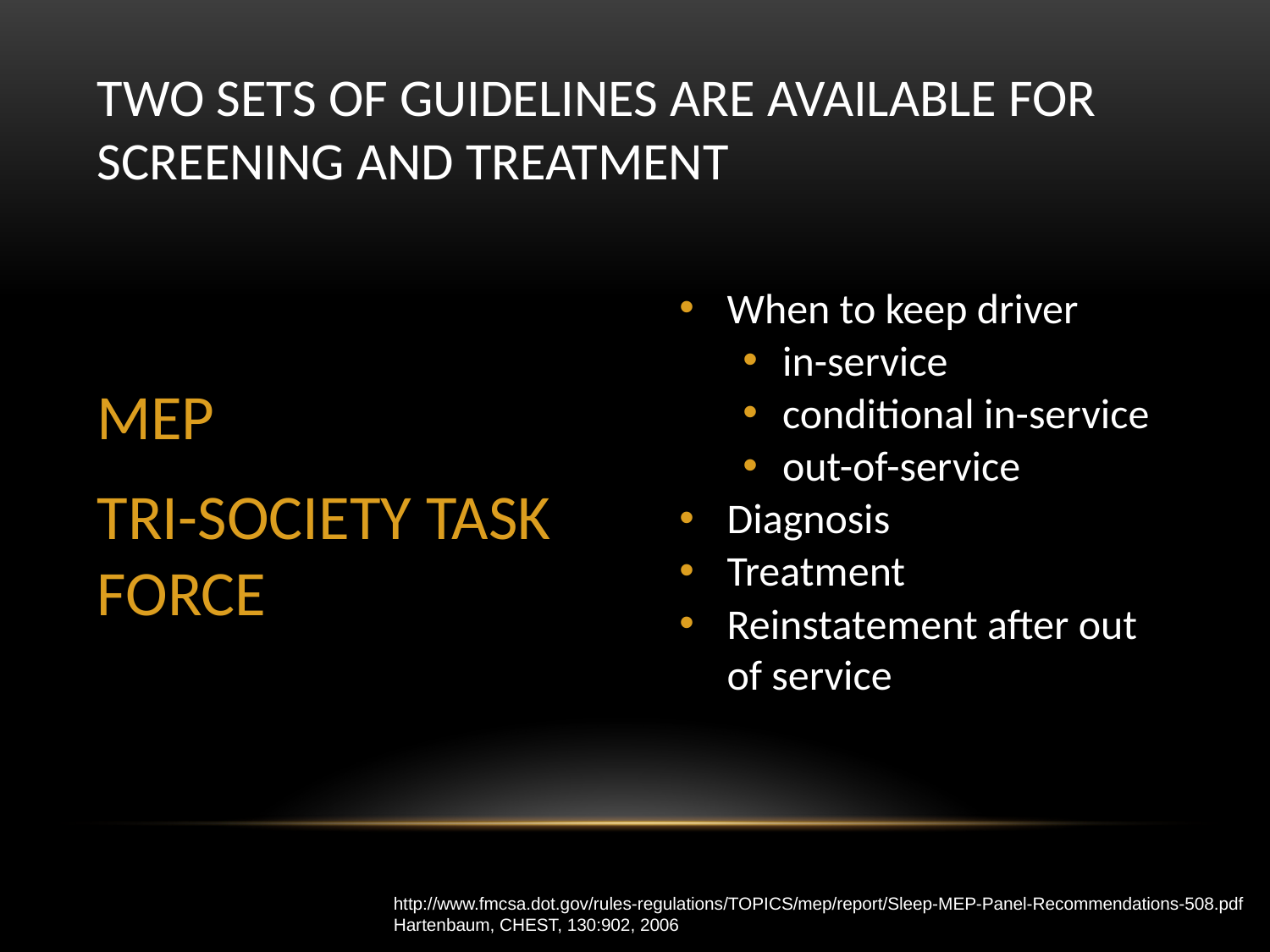

TWO SETS OF GUIDELINES ARE AVAILABLE FOR SCREENING AND TREATMENT
When to keep driver
in-service
conditional in-service
out-of-service
Diagnosis
Treatment
Reinstatement after out of service
MEP
TRI-SOCIETY TASK FORCE
http://www.fmcsa.dot.gov/rules-regulations/TOPICS/mep/report/Sleep-MEP-Panel-Recommendations-508.pdf
Hartenbaum, CHEST, 130:902, 2006